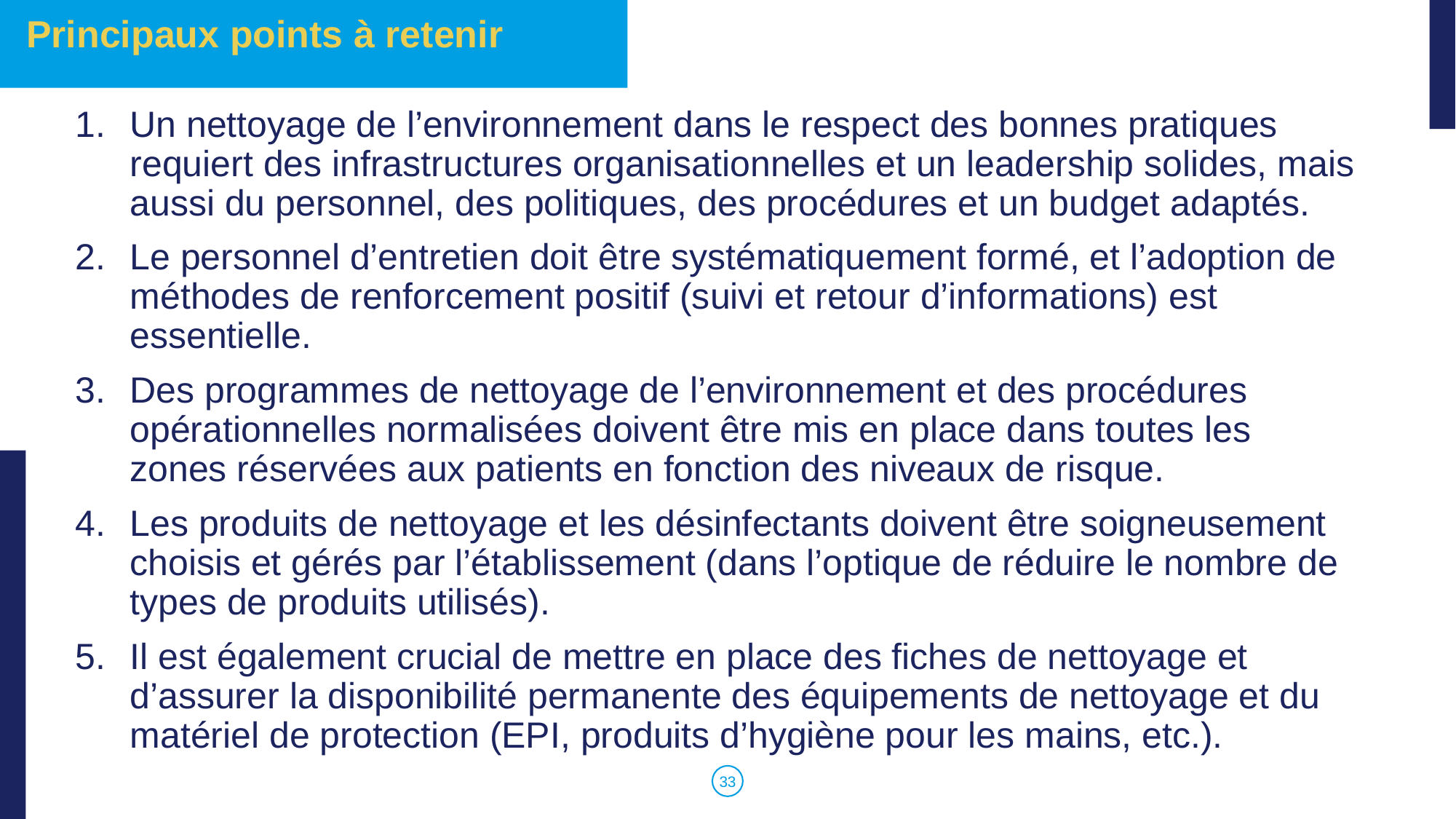

Principaux points à retenir
Un nettoyage de l’environnement dans le respect des bonnes pratiques requiert des infrastructures organisationnelles et un leadership solides, mais aussi du personnel, des politiques, des procédures et un budget adaptés.
Le personnel d’entretien doit être systématiquement formé, et l’adoption de méthodes de renforcement positif (suivi et retour d’informations) est essentielle.
Des programmes de nettoyage de l’environnement et des procédures opérationnelles normalisées doivent être mis en place dans toutes les zones réservées aux patients en fonction des niveaux de risque.
Les produits de nettoyage et les désinfectants doivent être soigneusement choisis et gérés par l’établissement (dans l’optique de réduire le nombre de types de produits utilisés).
Il est également crucial de mettre en place des fiches de nettoyage et d’assurer la disponibilité permanente des équipements de nettoyage et du matériel de protection (EPI, produits d’hygiène pour les mains, etc.).

33